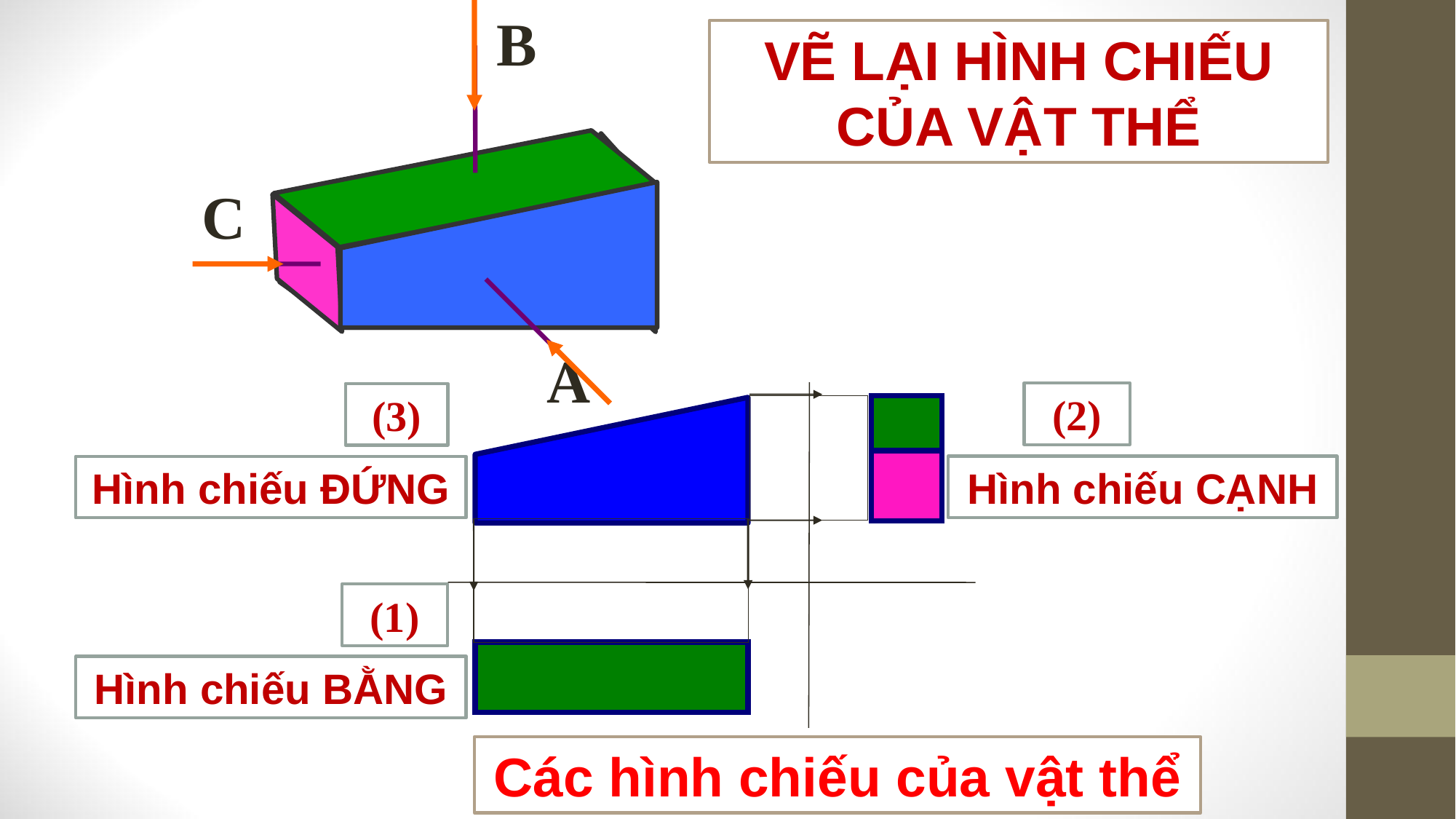

B
VẼ LẠI HÌNH CHIẾU CỦA VẬT THỂ

C

A

(2)
Hình chiếu CẠNH
(3)
Hình chiếu ĐỨNG

(1)
Hình chiếu BẰNG

Các hình chiếu của vật thể